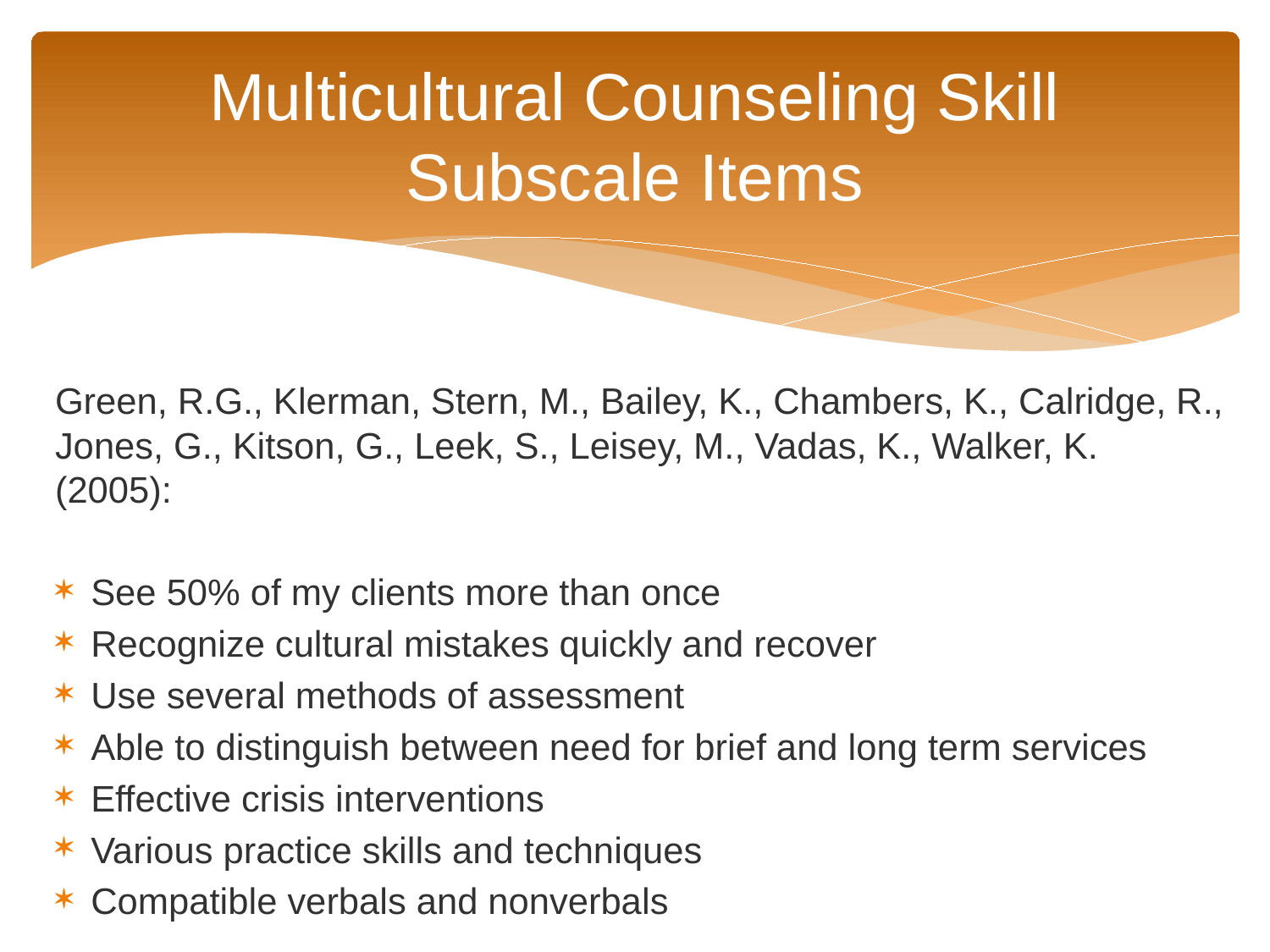

# Multicultural Counseling Skill Subscale Items
Green, R.G., Klerman, Stern, M., Bailey, K., Chambers, K., Calridge, R., Jones, G., Kitson, G., Leek, S., Leisey, M., Vadas, K., Walker, K.  (2005):

See 50% of my clients more than once
Recognize cultural mistakes quickly and recover
Use several methods of assessment
Able to distinguish between need for brief and long term services
Effective crisis interventions
Various practice skills and techniques
Compatible verbals and nonverbals